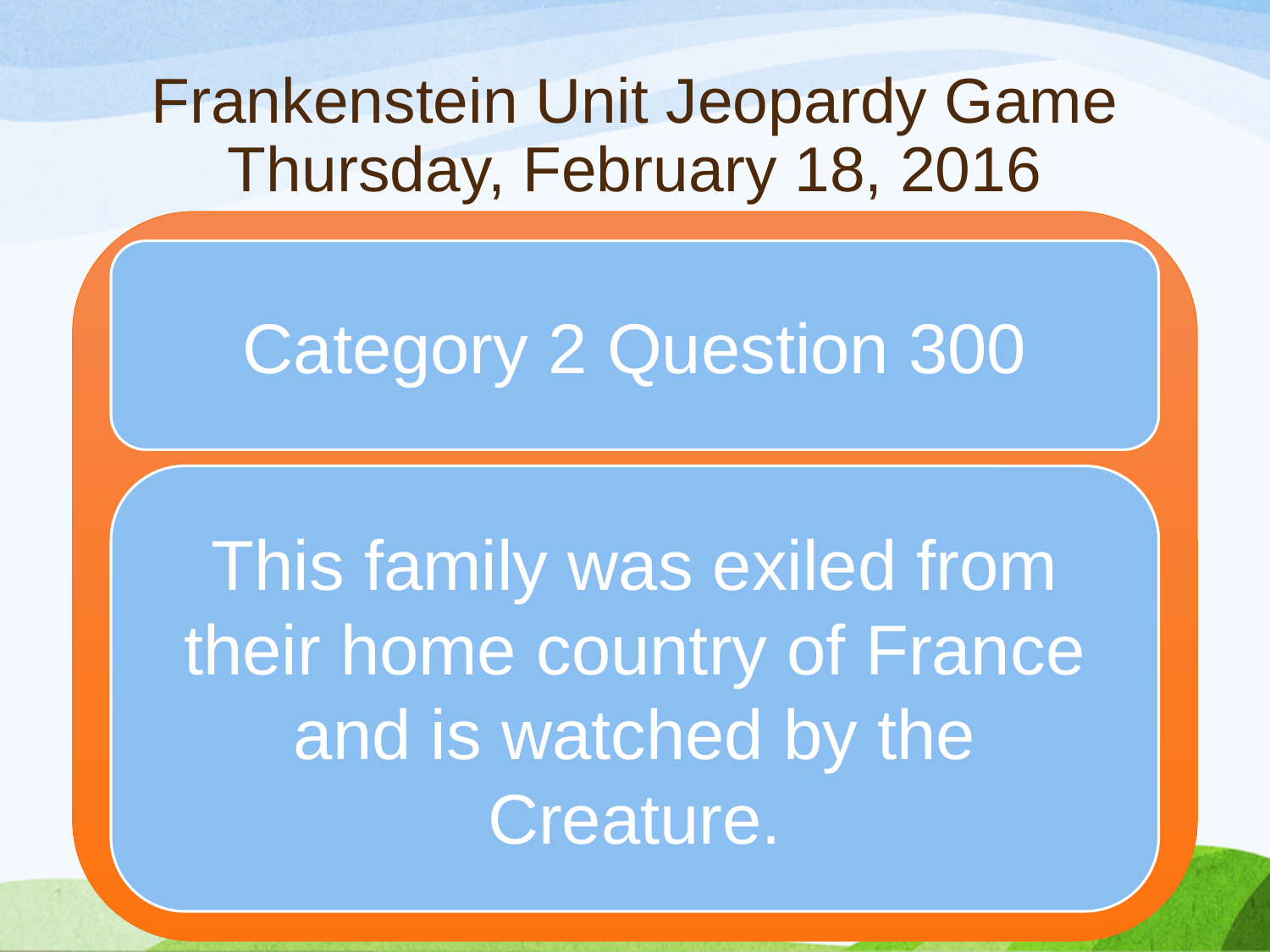

# Frankenstein Unit Jeopardy Game Thursday, February 18, 2016

Category 2 Question 300
This family was exiled from their home country of France and is watched by the Creature.